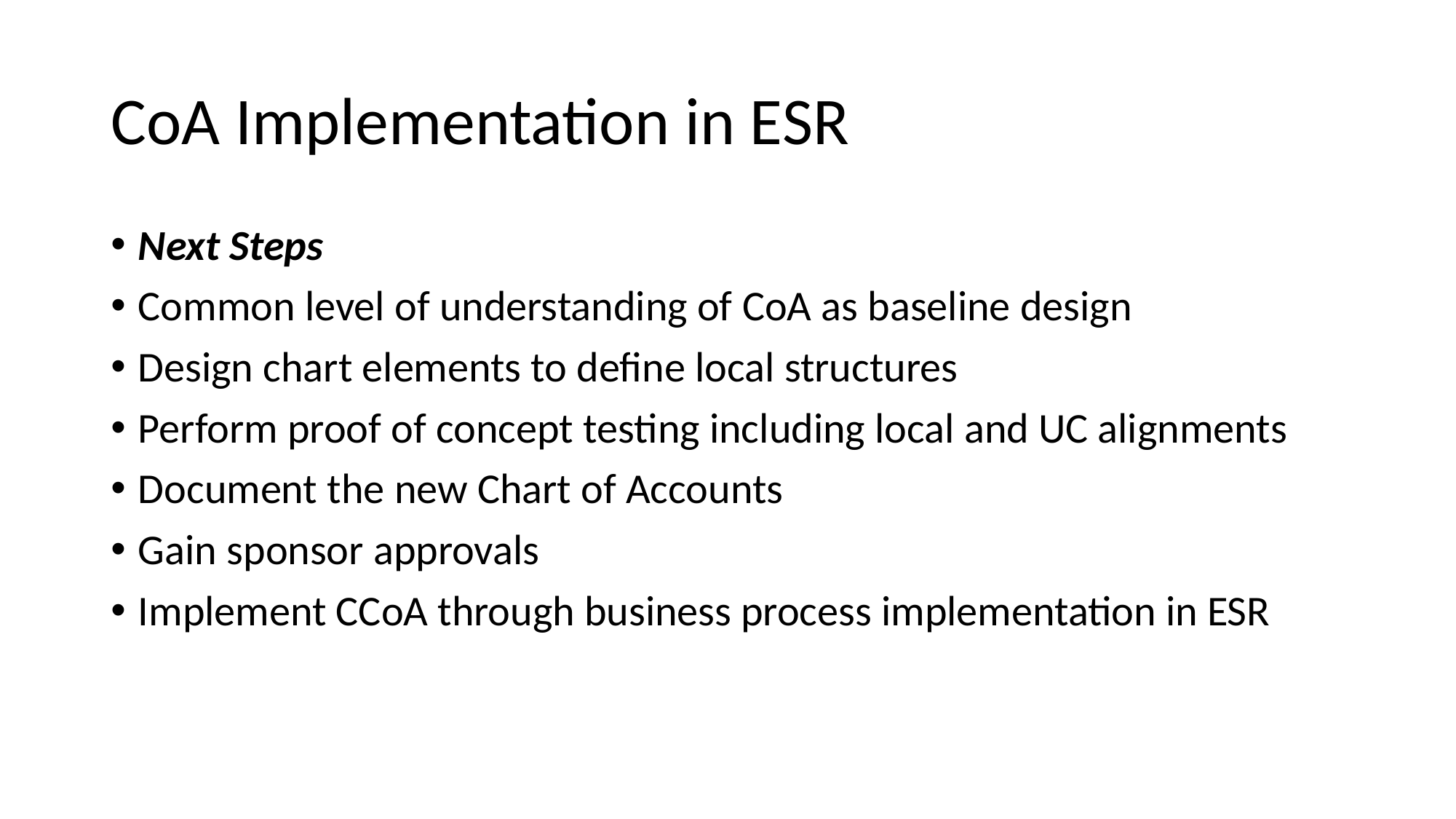

# CoA Implementation in ESR
Next Steps
Common level of understanding of CoA as baseline design
Design chart elements to define local structures
Perform proof of concept testing including local and UC alignments
Document the new Chart of Accounts
Gain sponsor approvals
Implement CCoA through business process implementation in ESR